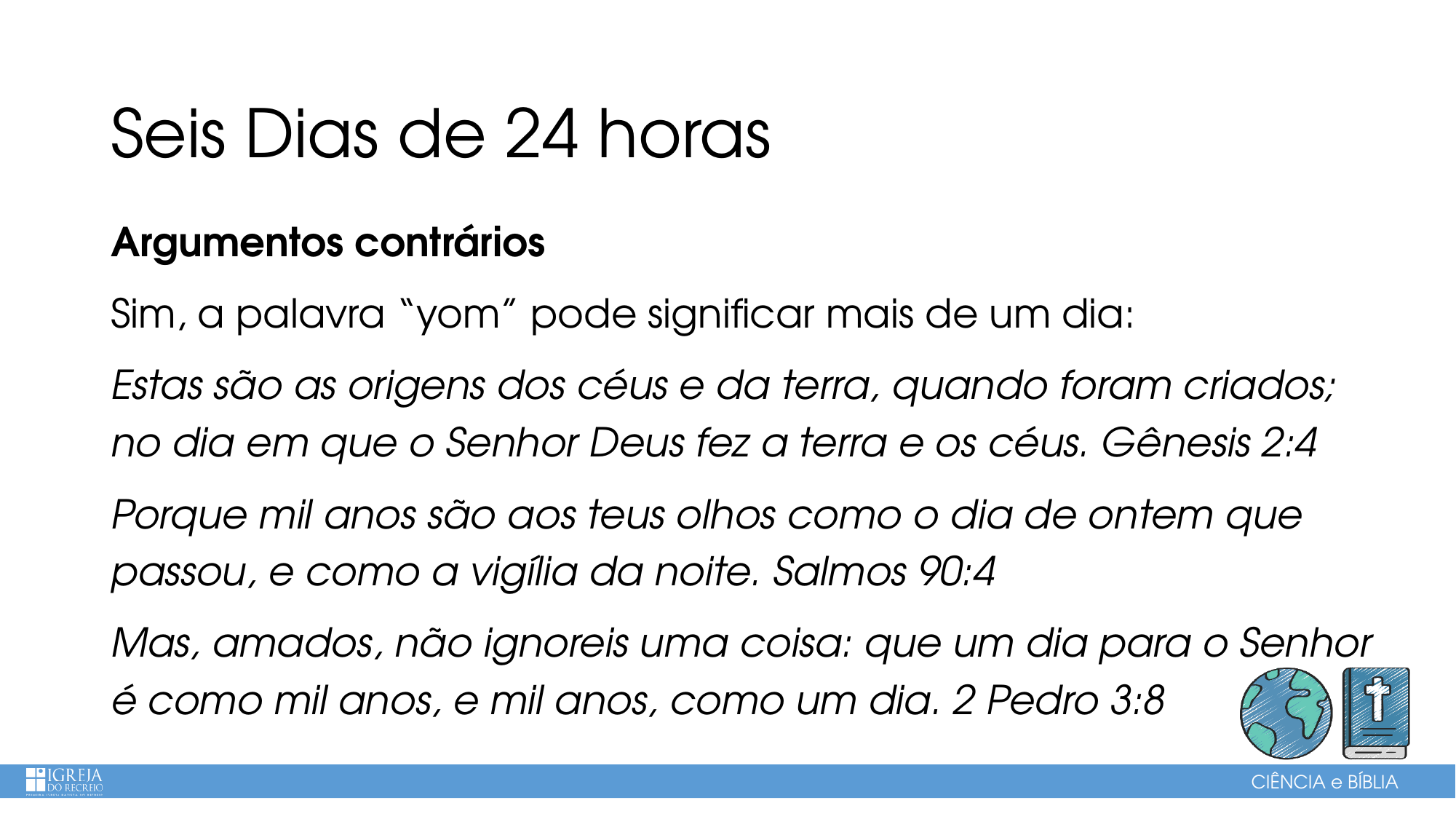

Seis Dias de 24 horas
Argumentos contrários
Sim, a palavra “yom” pode significar mais de um dia:
Estas são as origens dos céus e da terra, quando foram criados; no dia em que o Senhor Deus fez a terra e os céus. Gênesis 2:4
Porque mil anos são aos teus olhos como o dia de ontem que passou, e como a vigília da noite. Salmos 90:4
Mas, amados, não ignoreis uma coisa: que um dia para o Senhor é como mil anos, e mil anos, como um dia. 2 Pedro 3:8